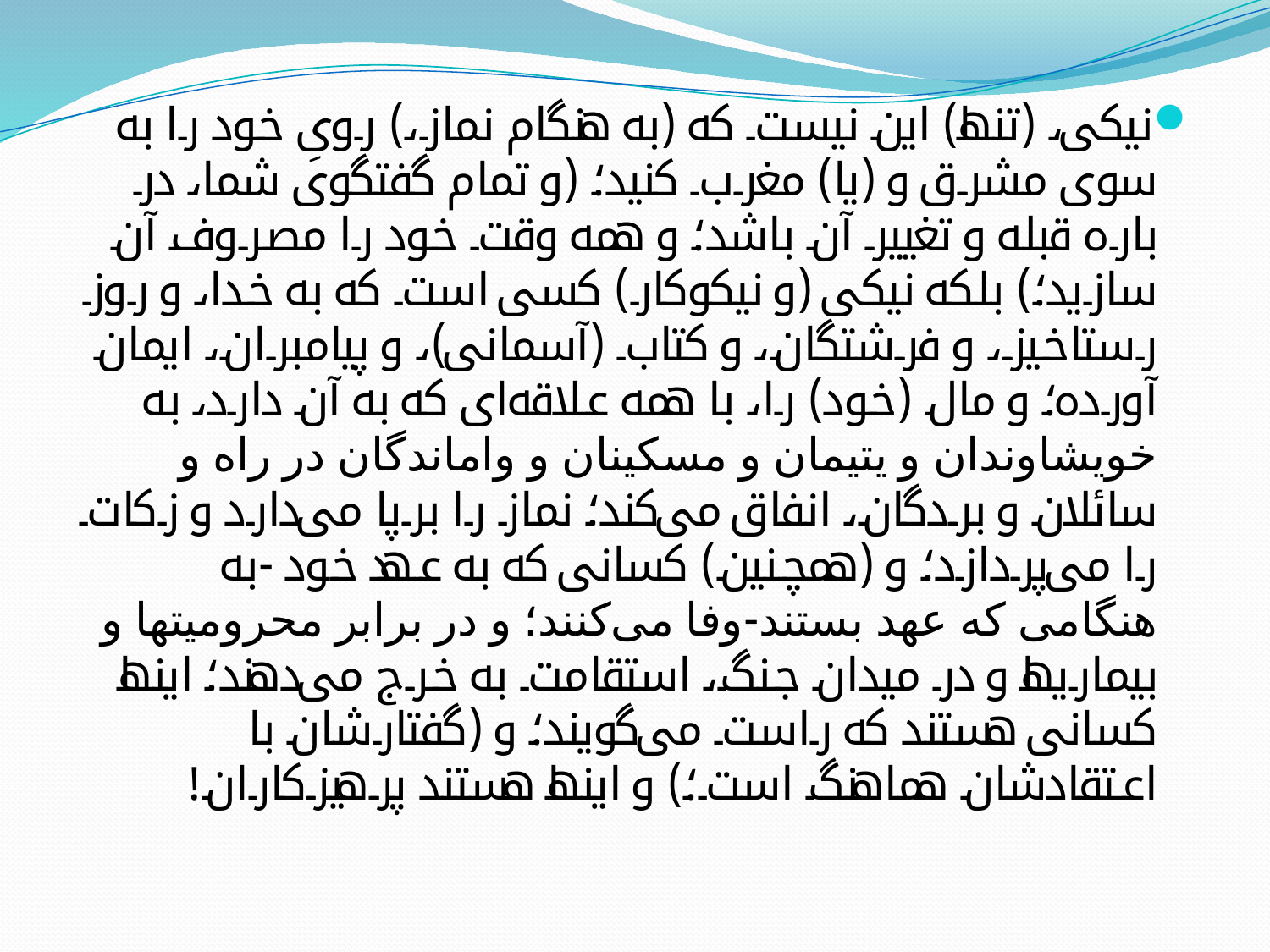

نیکی، (تنها) این نیست که (به هنگام نماز،) رویِ خود را به سوی مشرق و (یا) مغرب کنید؛ (و تمام گفتگوی شما، در باره قبله و تغییر آن باشد؛ و همه وقت خود را مصروف آن سازید؛) بلکه نیکی (و نیکوکار) کسی است که به خدا، و روز رستاخیز، و فرشتگان، و کتاب (آسمانی)، و پیامبران، ایمان آورده؛ و مال (خود) را، با همه علاقه‌ای که به آن دارد، به خویشاوندان و یتیمان و مسکینان و واماندگان در راه و سائلان و بردگان، انفاق می‌کند؛ نماز را برپا می‌دارد و زکات را می‌پردازد؛ و (همچنین) کسانی که به عهد خود -به هنگامی که عهد بستند-وفا می‌کنند؛ و در برابر محرومیتها و بیماریها و در میدان جنگ، استقامت به خرج می‌دهند؛ اینها کسانی هستند که راست می‌گویند؛ و (گفتارشان با اعتقادشان هماهنگ است؛) و اینها هستند پرهیزکاران!
#